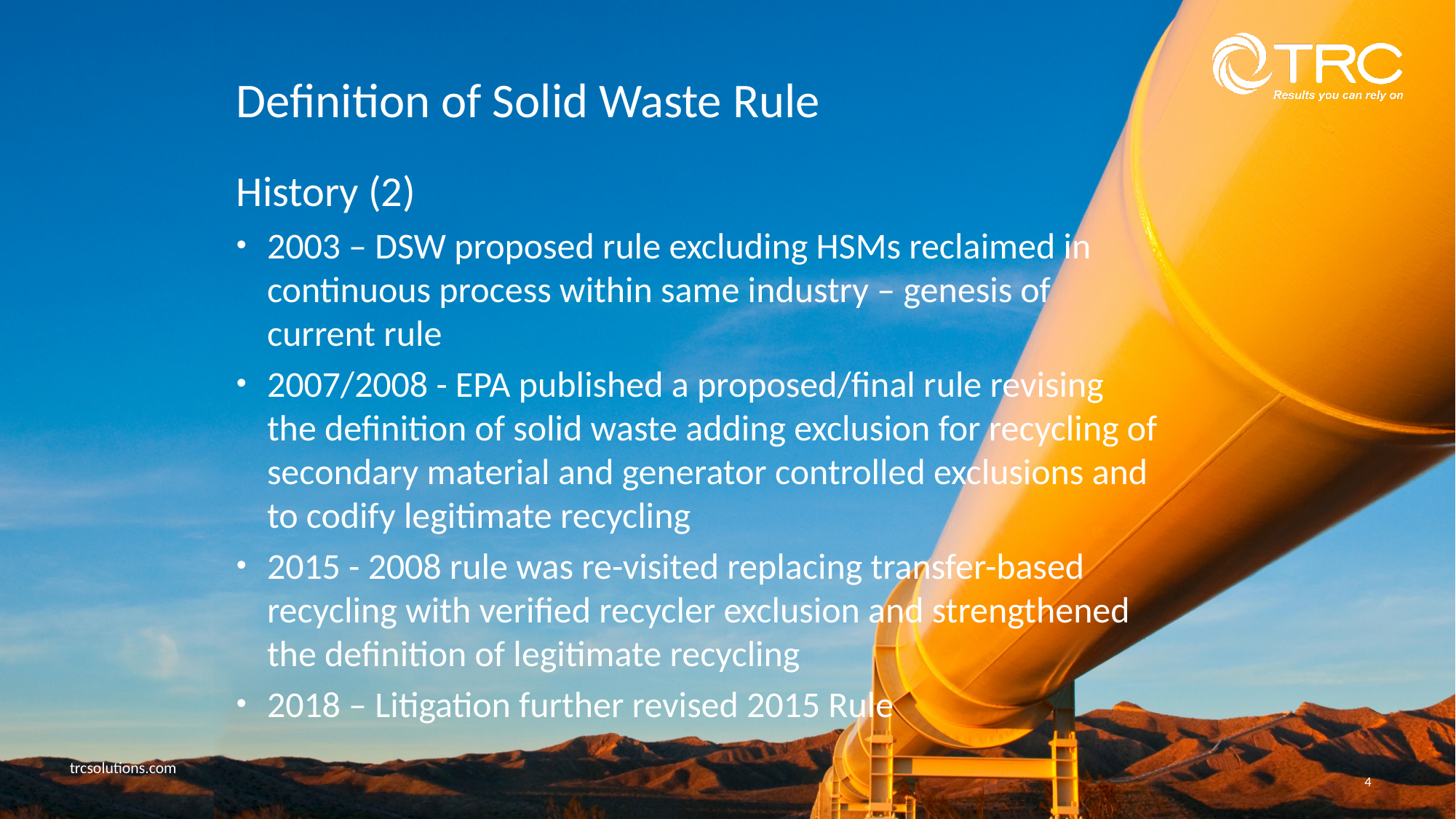

# Definition of Solid Waste Rule
History (2)
2003 – DSW proposed rule excluding HSMs reclaimed in continuous process within same industry – genesis of current rule
2007/2008 - EPA published a proposed/final rule revising the definition of solid waste adding exclusion for recycling of secondary material and generator controlled exclusions and to codify legitimate recycling
2015 - 2008 rule was re-visited replacing transfer-based recycling with verified recycler exclusion and strengthened the definition of legitimate recycling
2018 – Litigation further revised 2015 Rule

4